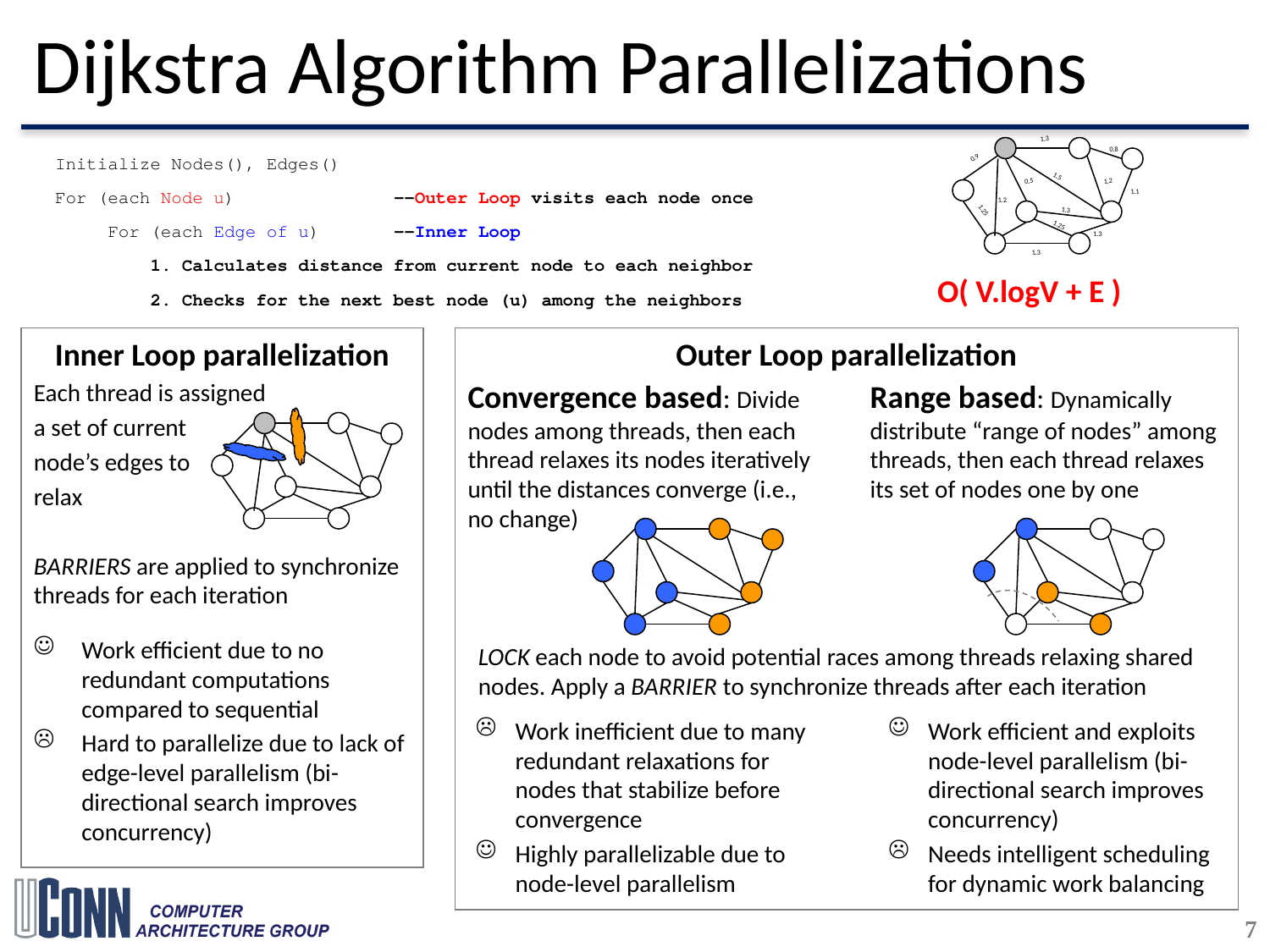

# Dijkstra Algorithm Parallelizations
1.3

0.8
0.9
Initialize Nodes(), Edges()
For (each Node u)               --Outer Loop visits each node once
     For (each Edge of u)       --Inner Loop
         1. Calculates distance from current node to each neighbor
         2. Checks for the next best node (u) among the neighbors

1.5
0.5
1.2

1.1
1.2
1.3
1.25

1.25
1.3

1.3
O( V.logV + E )
Inner Loop parallelization
Each thread is assigned
a set of current
node’s edges to
relax

BARRIERS are applied to synchronize threads for each iteration

Work efficient due to no redundant computations compared to sequential
Hard to parallelize due to lack of edge-level parallelism (bi-directional search improves concurrency)
Outer Loop parallelization
Convergence based: Divide nodes among threads, then each thread relaxes its nodes iteratively until the distances converge (i.e., no change)

Range based: Dynamically distribute “range of nodes” among threads, then each thread relaxes its set of nodes one by one

LOCK each node to avoid potential races among threads relaxing shared nodes. Apply a BARRIER to synchronize threads after each iteration
Work inefficient due to many redundant relaxations for nodes that stabilize before convergence
Highly parallelizable due to node-level parallelism
Work efficient and exploits node-level parallelism (bi-directional search improves concurrency)
Needs intelligent scheduling for dynamic work balancing
7